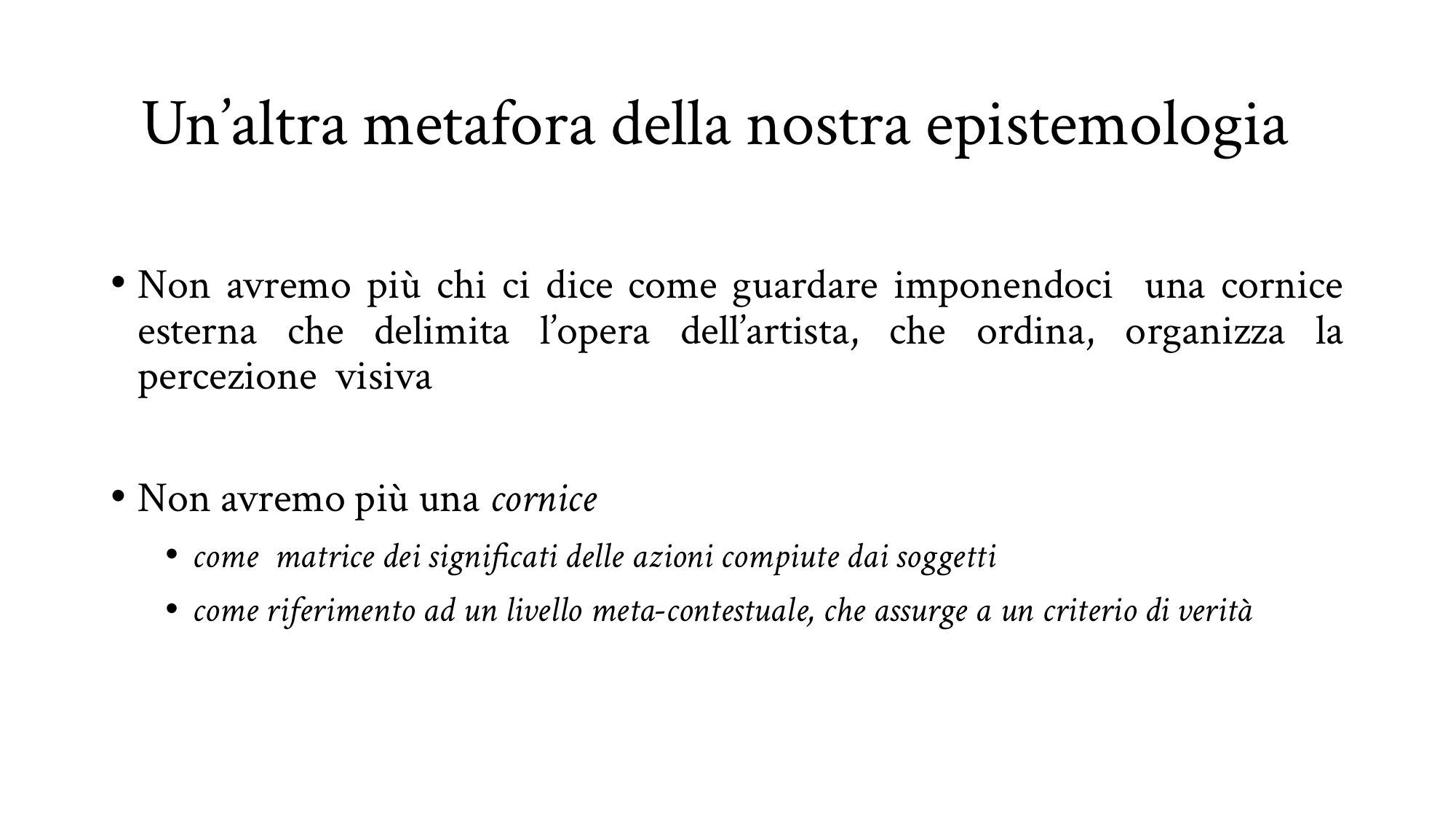

# Un’altra metafora della nostra epistemologia
Non avremo più chi ci dice come guardare imponendoci  una cornice esterna che delimita l’opera dell’artista, che ordina, organizza la percezione  visiva

Non avremo più una cornice
come  matrice dei significati delle azioni compiute dai soggetti
come riferimento ad un livello meta-contestuale, che assurge a un criterio di verità